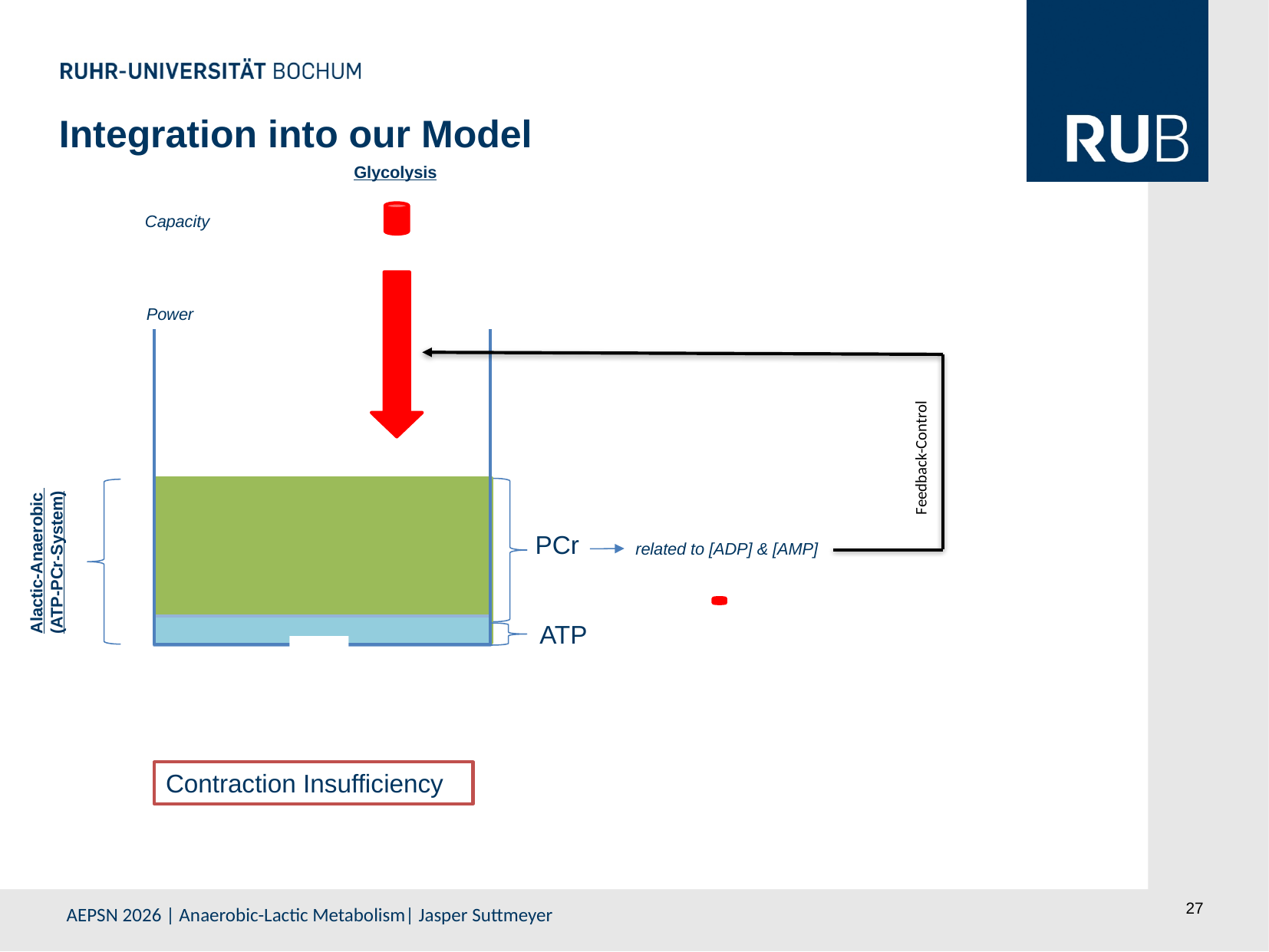

Integration into our Model
Glycolysis

Capacity

Power

Feedback-Control

PCr
Alactic-Anaerobic
(ATP-PCr-System)
related to [ADP] & [AMP]

ATP

Contraction Insufficiency